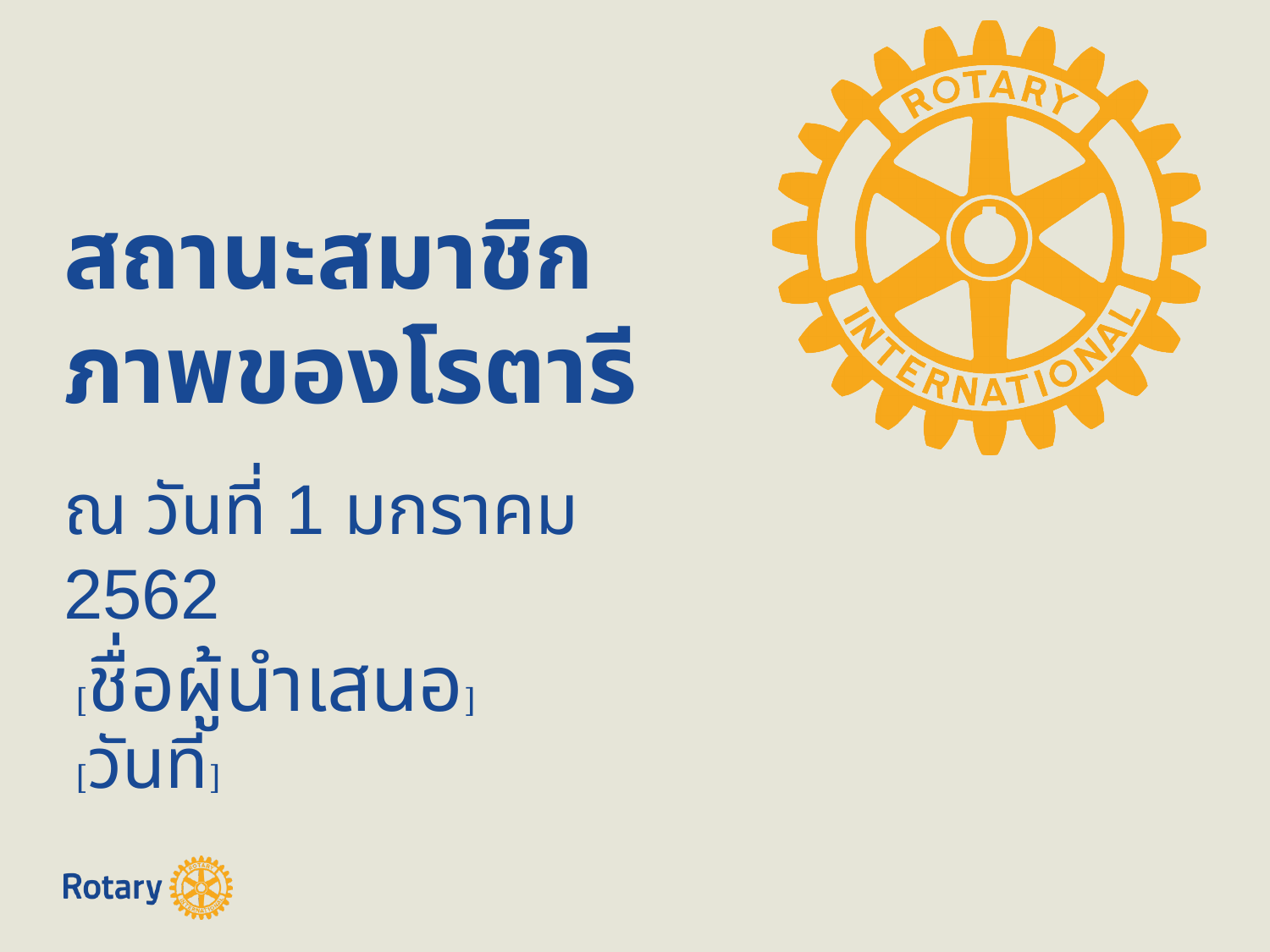

สถานะสมาชิกภาพของโรตารี
ณ วันที่ 1 มกราคม 2562
[ชื่อผู้นำเสนอ]
[วันที่]